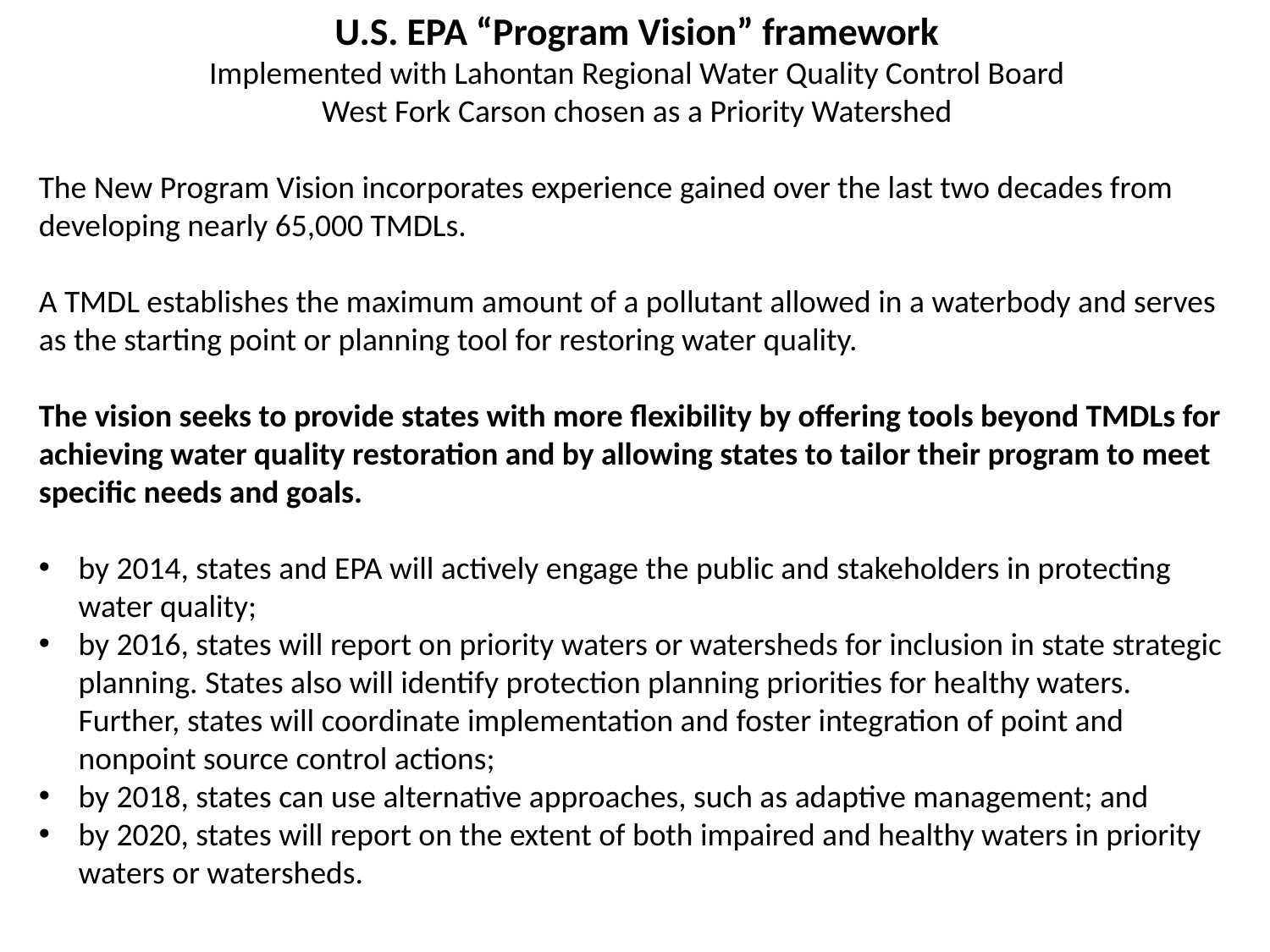

U.S. EPA “Program Vision” framework
Implemented with Lahontan Regional Water Quality Control Board
West Fork Carson chosen as a Priority Watershed

The New Program Vision incorporates experience gained over the last two decades from developing nearly 65,000 TMDLs.

A TMDL establishes the maximum amount of a pollutant allowed in a waterbody and serves as the starting point or planning tool for restoring water quality.

The vision seeks to provide states with more flexibility by offering tools beyond TMDLs for achieving water quality restoration and by allowing states to tailor their program to meet specific needs and goals.

by 2014, states and EPA will actively engage the public and stakeholders in protecting water quality;
by 2016, states will report on priority waters or watersheds for inclusion in state strategic planning. States also will identify protection planning priorities for healthy waters. Further, states will coordinate implementation and foster integration of point and nonpoint source control actions;
by 2018, states can use alternative approaches, such as adaptive management; and
by 2020, states will report on the extent of both impaired and healthy waters in priority waters or watersheds.